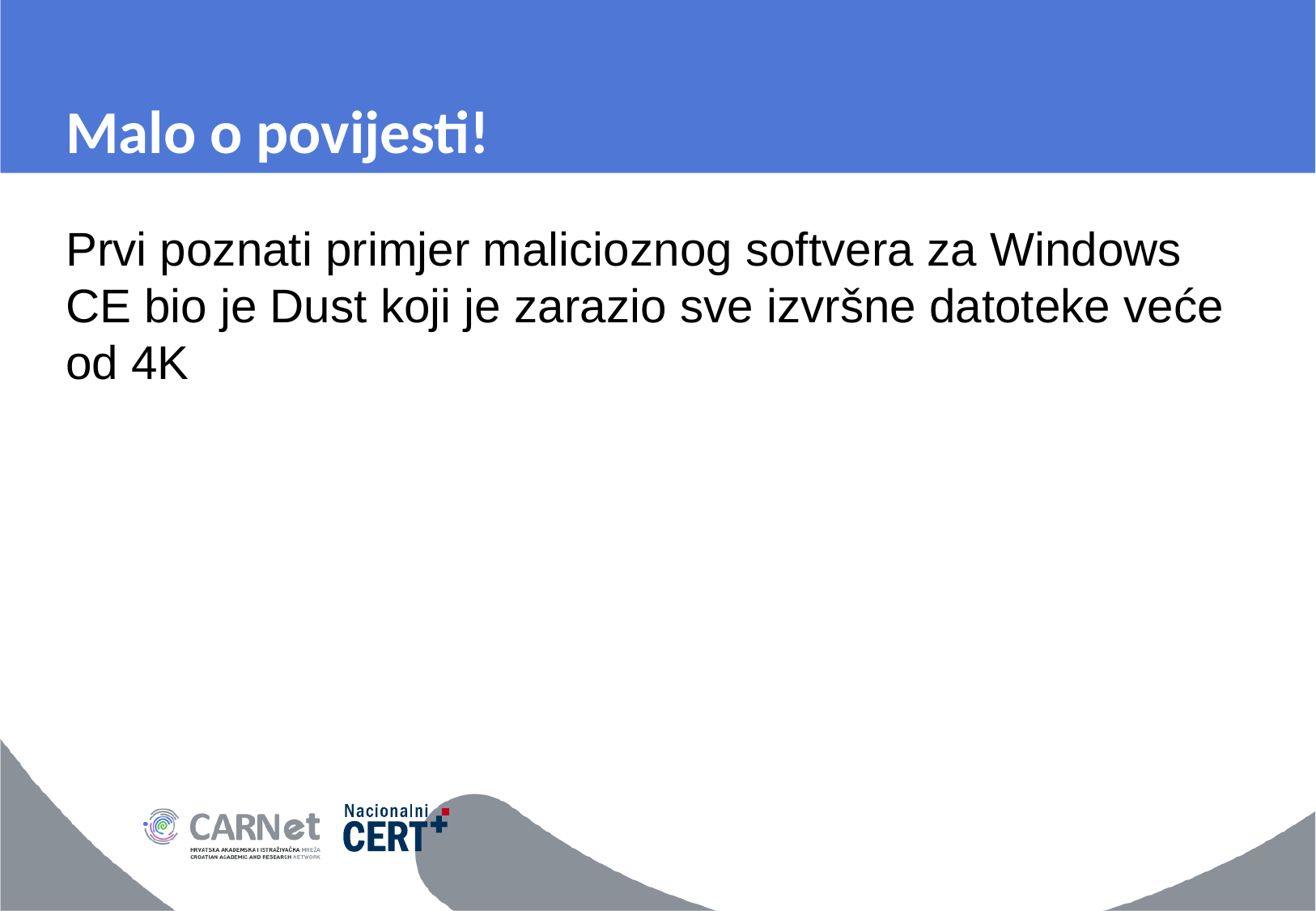

# Malo o povijesti!
Prvi poznati primjer malicioznog softvera za Windows CE bio je Dust koji je zarazio sve izvršne datoteke veće od 4K